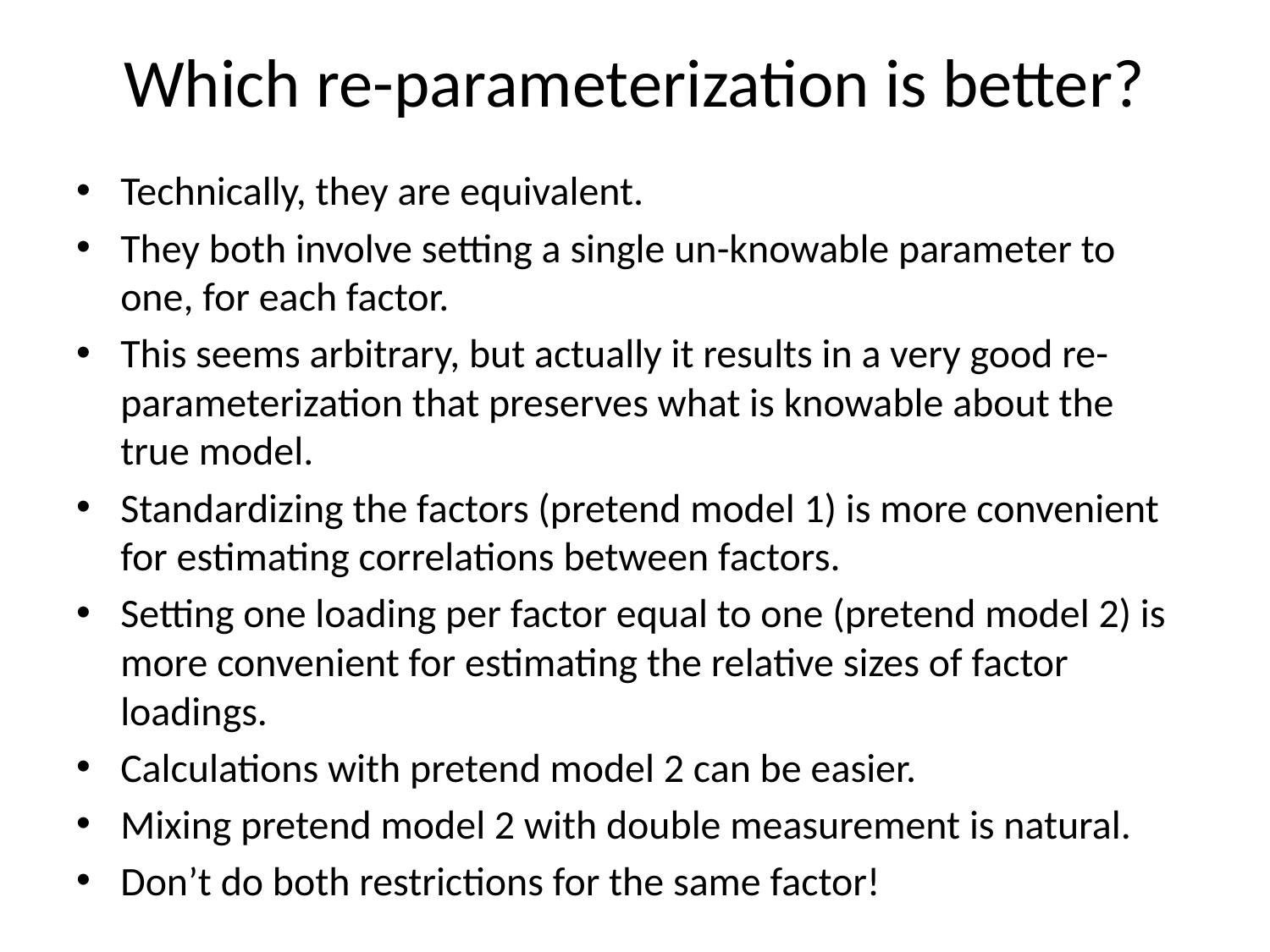

# Which re-parameterization is better?
Technically, they are equivalent.
They both involve setting a single un-knowable parameter to one, for each factor.
This seems arbitrary, but actually it results in a very good re-parameterization that preserves what is knowable about the true model.
Standardizing the factors (pretend model 1) is more convenient for estimating correlations between factors.
Setting one loading per factor equal to one (pretend model 2) is more convenient for estimating the relative sizes of factor loadings.
Calculations with pretend model 2 can be easier.
Mixing pretend model 2 with double measurement is natural.
Don’t do both restrictions for the same factor!